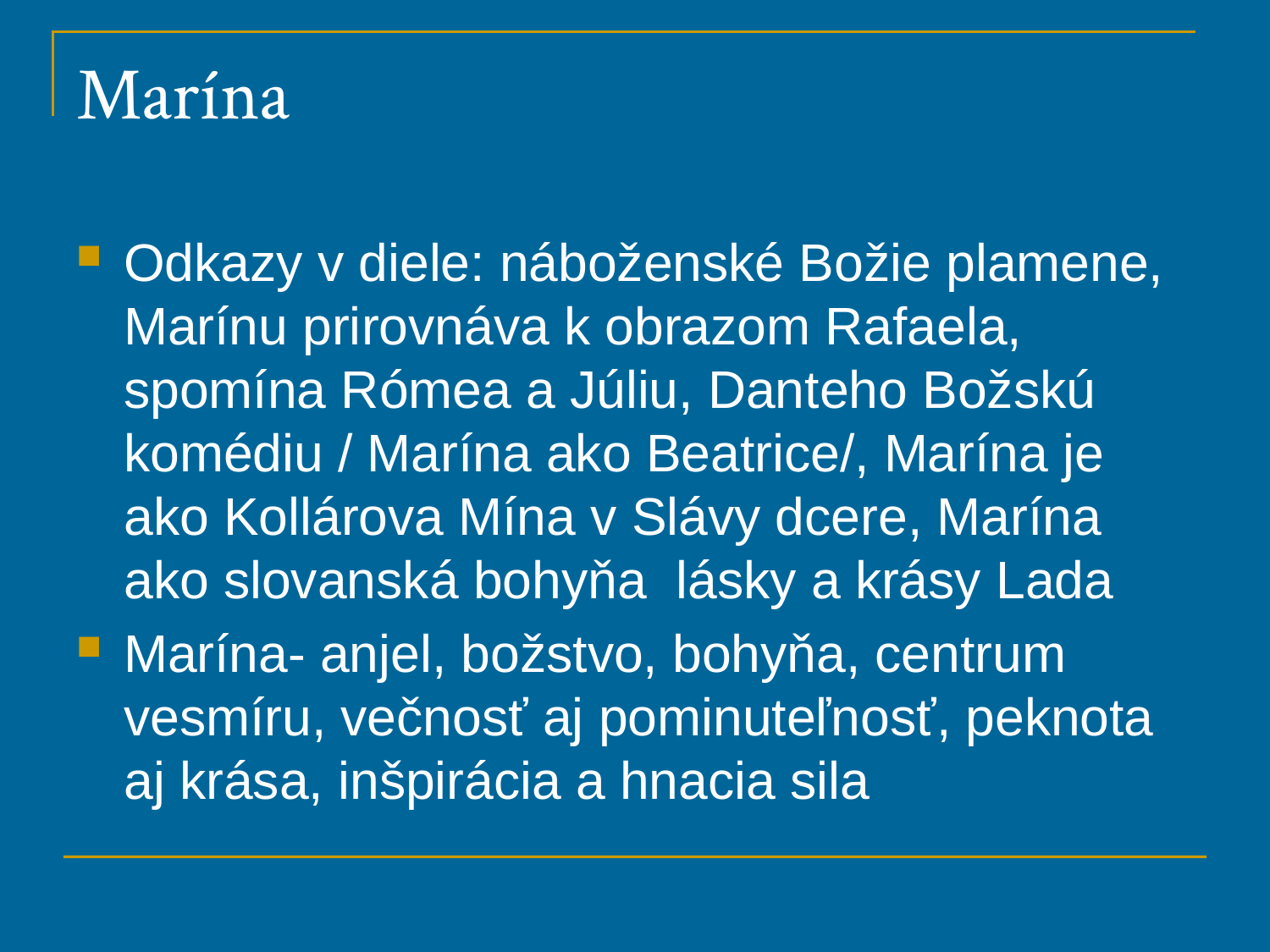

# Marína
Odkazy v diele: náboženské Božie plamene, Marínu prirovnáva k obrazom Rafaela, spomína Rómea a Júliu, Danteho Božskú komédiu / Marína ako Beatrice/, Marína je ako Kollárova Mína v Slávy dcere, Marína ako slovanská bohyňa  lásky a krásy Lada
Marína- anjel, božstvo, bohyňa, centrum vesmíru, večnosť aj pominuteľnosť, peknota aj krása, inšpirácia a hnacia sila